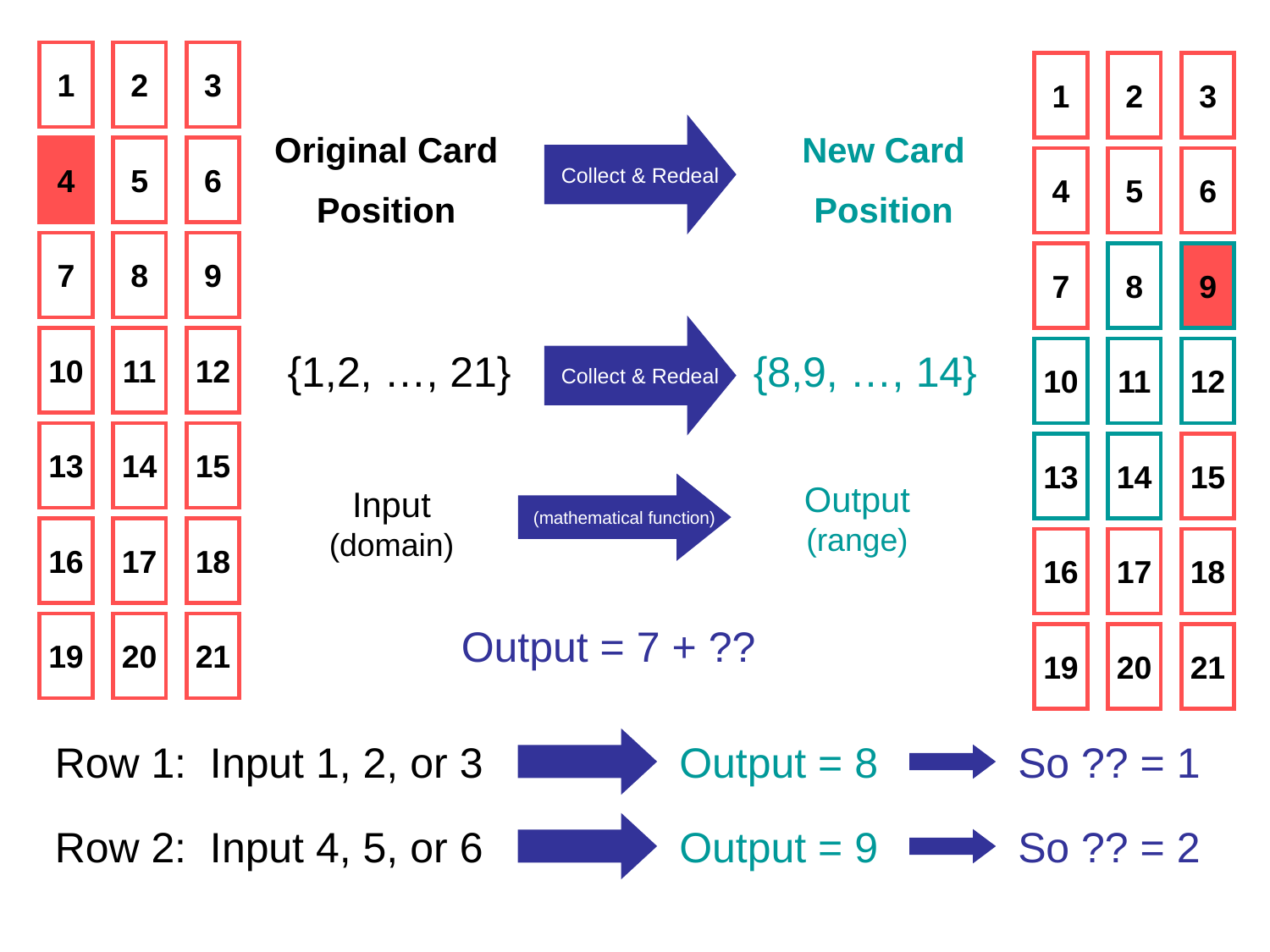

1

4

7

10

13

16

19

2

5

8

11

14

17

20

3

6

9

12

15

18

21

1

2

3

4

5

6

7

8

9

10

11

12

13

14

15

16

17

18

19

20

21

Collect & Redeal

Collect & Redeal
Original Card
Position
{1,2, …, 21}
New Card
Position
{8,9, …, 14}
Output
(range)

(mathematical function)
Output = 7 + ??
Input
(domain)
Row 1:  Input 1, 2, or 3

Output = 8
So ?? = 1

Row 2:  Input 4, 5, or 6

Output = 9
So ?? = 2